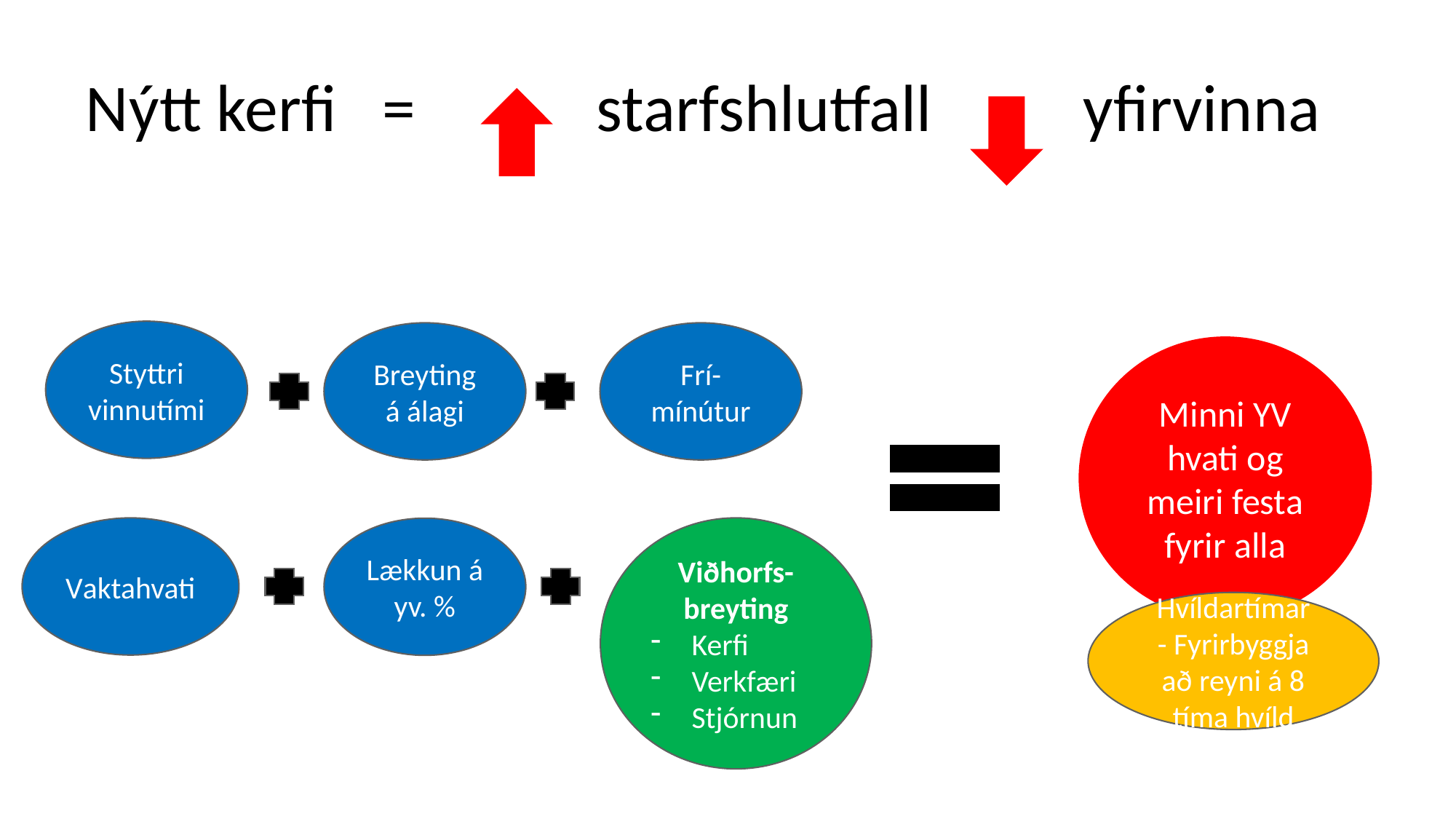

# Nýtt kerfi   =            starfshlutfall          yfirvinna

Styttri vinnutími
Breyting á álagi
Frí-mínútur
Minni YV hvati og meiri festa fyrir alla

Viðhorfs-breyting
Kerfi
Verkfæri
Stjórnun
Vaktahvati
Lækkun á yv. %

Hvíldartímar
- Fyrirbyggja að reyni á 8 tíma hvíld